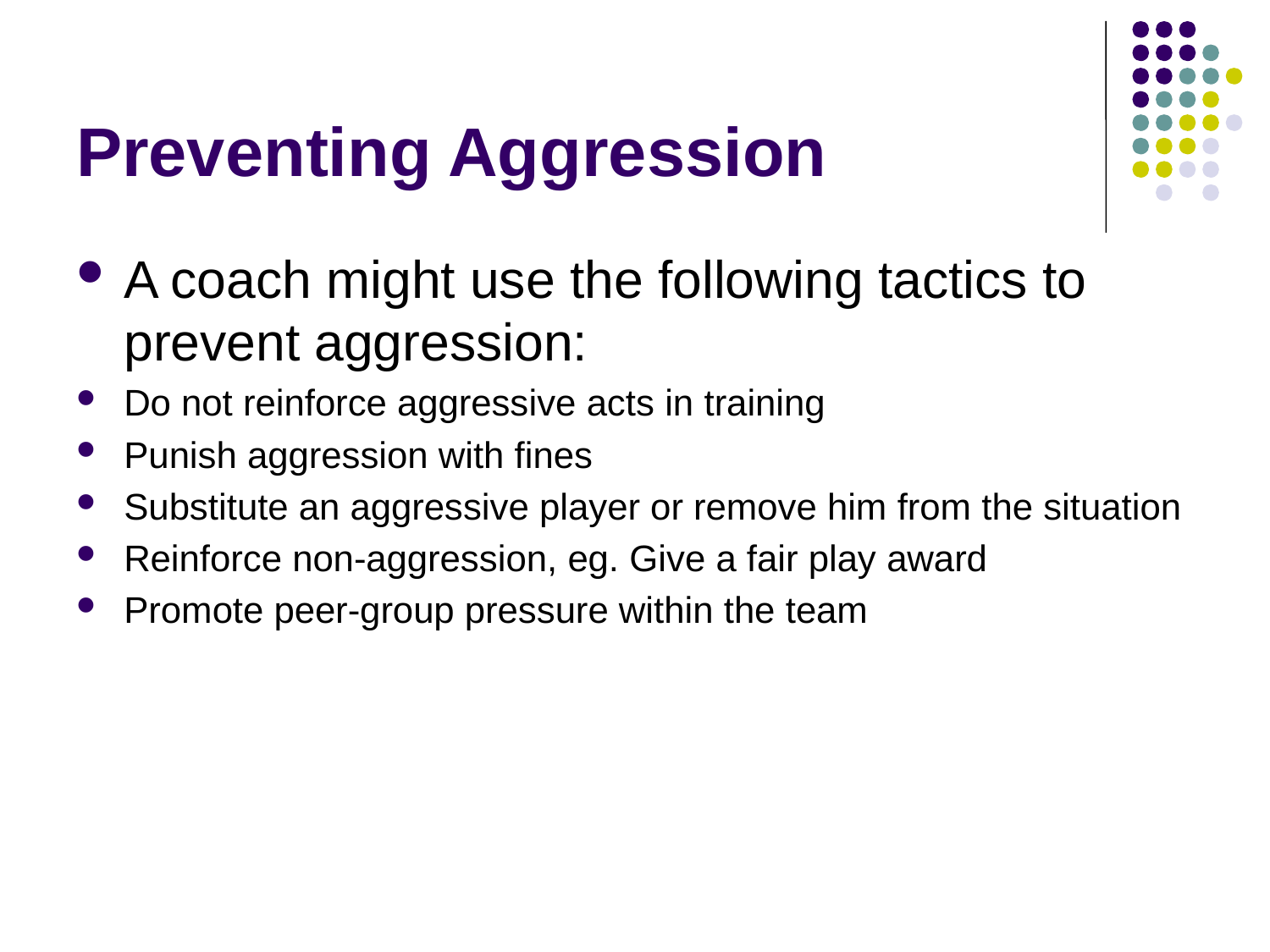

# Preventing Aggression
A coach might use the following tactics to prevent aggression:
Do not reinforce aggressive acts in training
Punish aggression with fines
Substitute an aggressive player or remove him from the situation
Reinforce non-aggression, eg. Give a fair play award
Promote peer-group pressure within the team